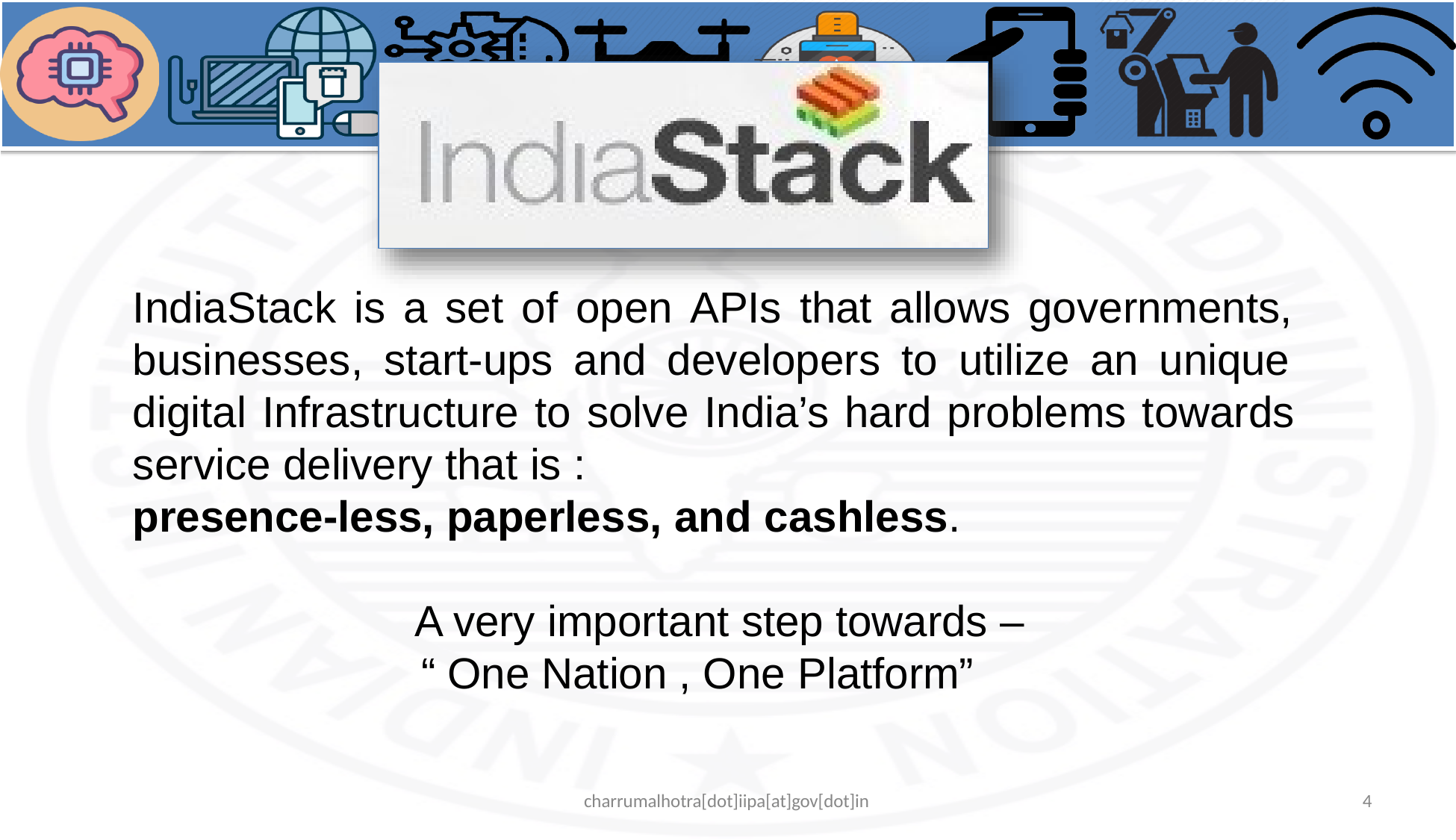

# IndiaStack is a set of open APIs that allows governments,  businesses, start-ups and developers to utilize an unique  digital Infrastructure to solve India’s hard problems towards  service delivery that is :
presence-less, paperless, and cashless.
A very important step towards –
“ One Nation , One Platform”
charrumalhotra[dot]iipa[at]gov[dot]in
4